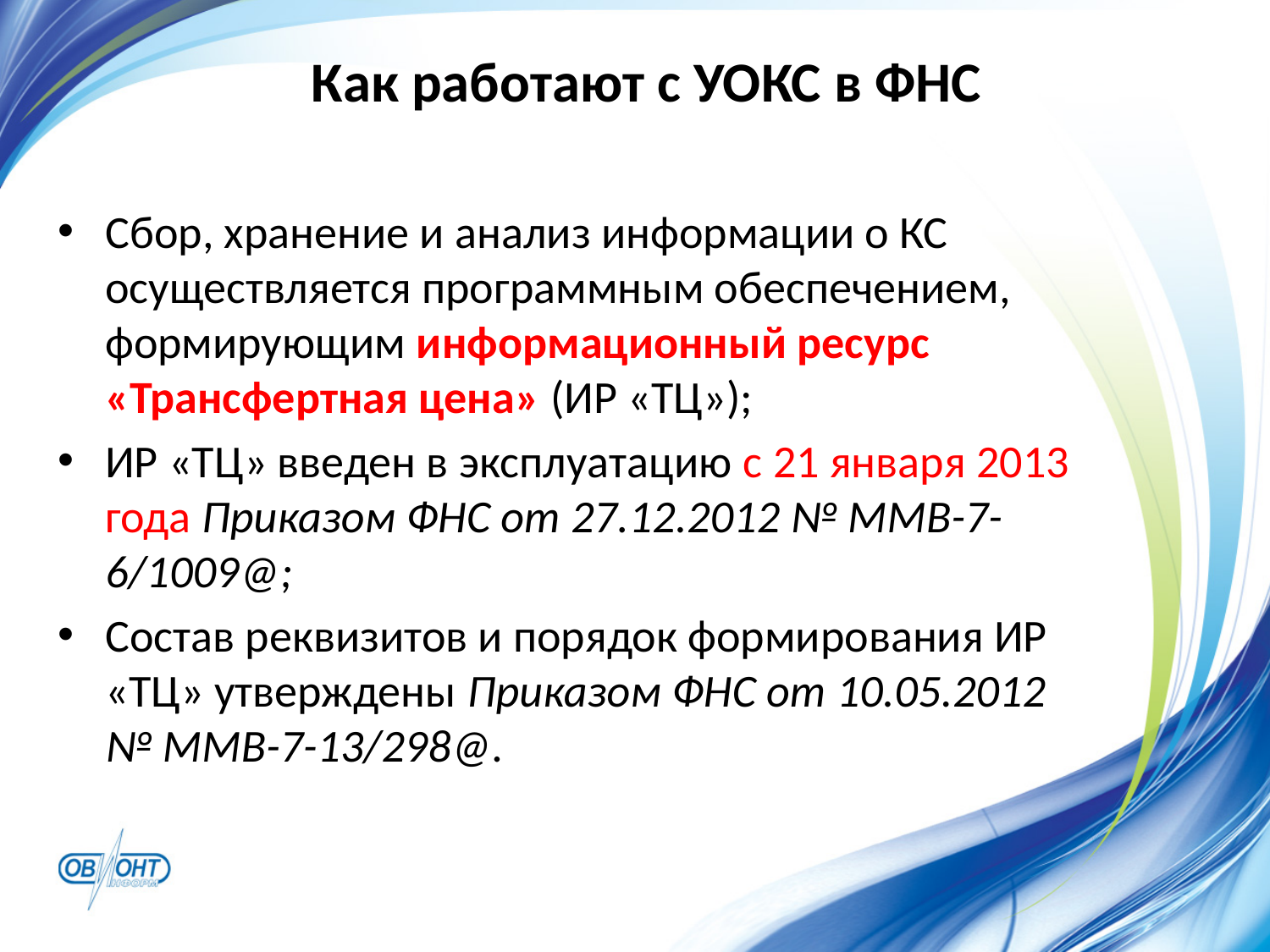

# Как работают с УОКС в ФНС
Сбор, хранение и анализ информации о КС осуществляется программным обеспечением, формирующим информационный ресурс «Трансфертная цена» (ИР «ТЦ»);
ИР «ТЦ» введен в эксплуатацию с 21 января 2013 года Приказом ФНС от 27.12.2012 № ММВ-7-6/1009@;
Состав реквизитов и порядок формирования ИР «ТЦ» утверждены Приказом ФНС от 10.05.2012 № ММВ-7-13/298@.